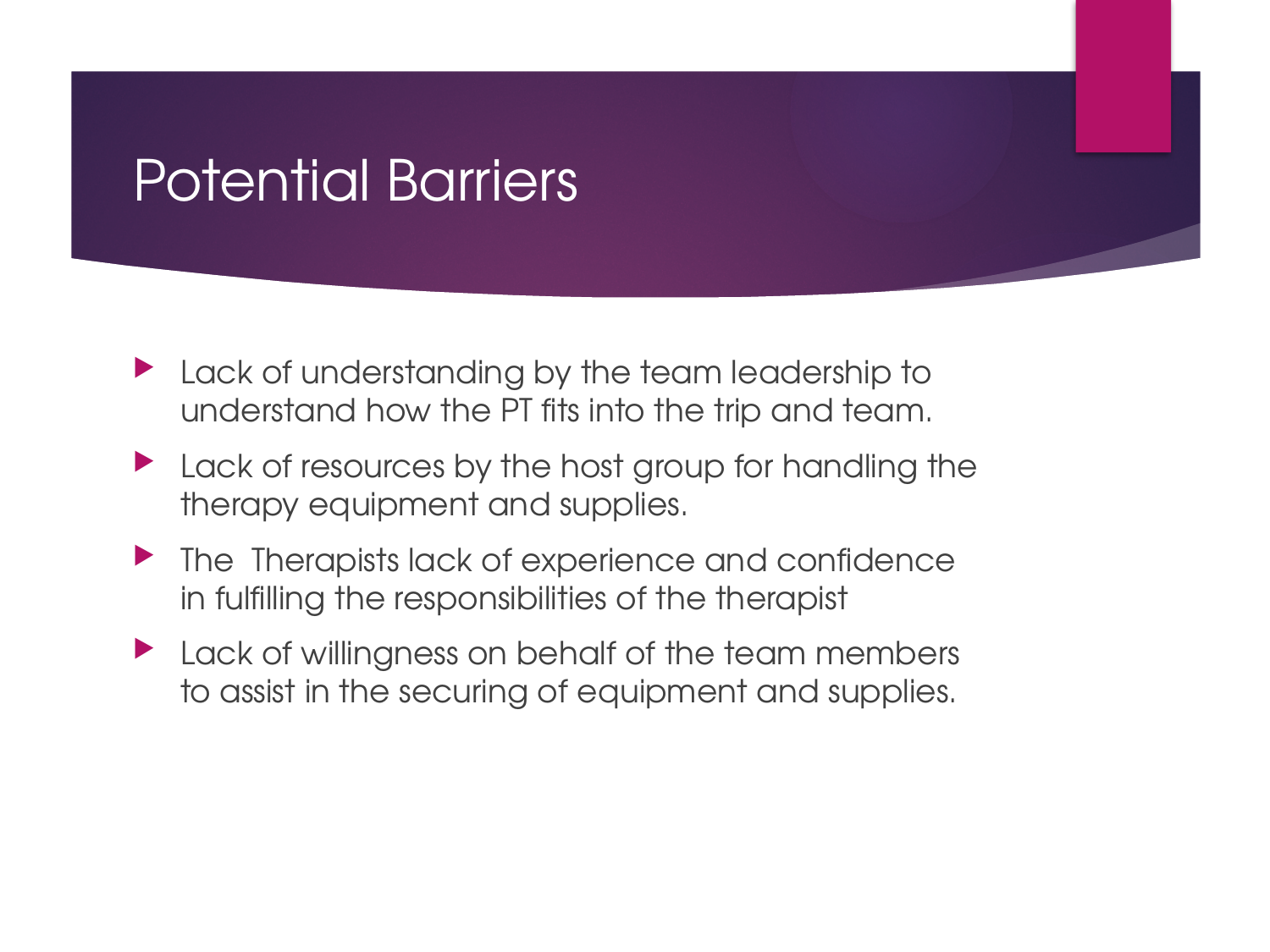

# Potential Barriers
Lack of understanding by the team leadership to understand how the PT fits into the trip and team.
Lack of resources by the host group for handling the therapy equipment and supplies.
The  Therapists lack of experience and confidence in fulfilling the responsibilities of the therapist
Lack of willingness on behalf of the team members to assist in the securing of equipment and supplies.